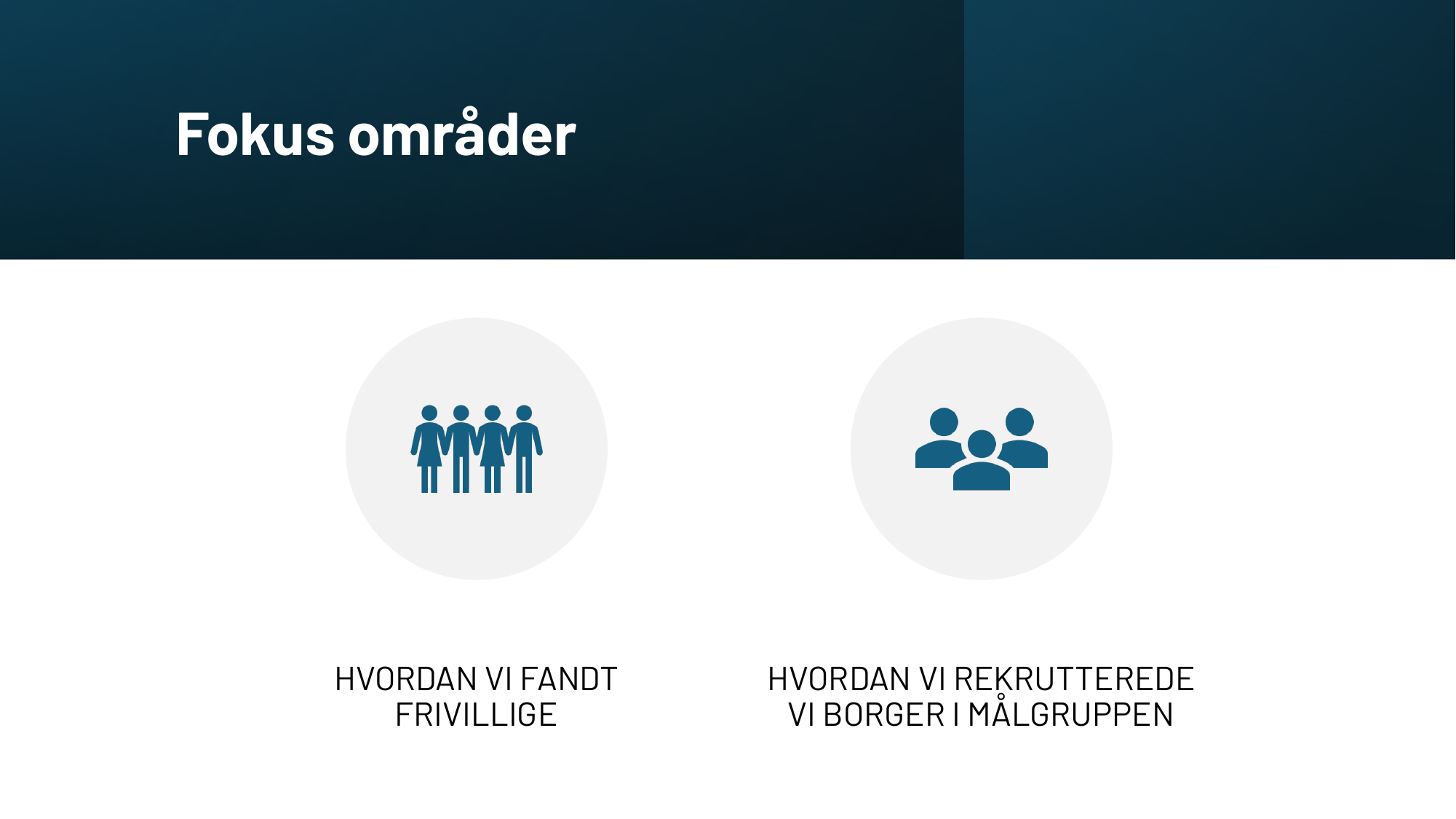

# Fokus områder
hvordan vi fandt frivillige
hvordan vi rekrutterede vi borger i målgruppen